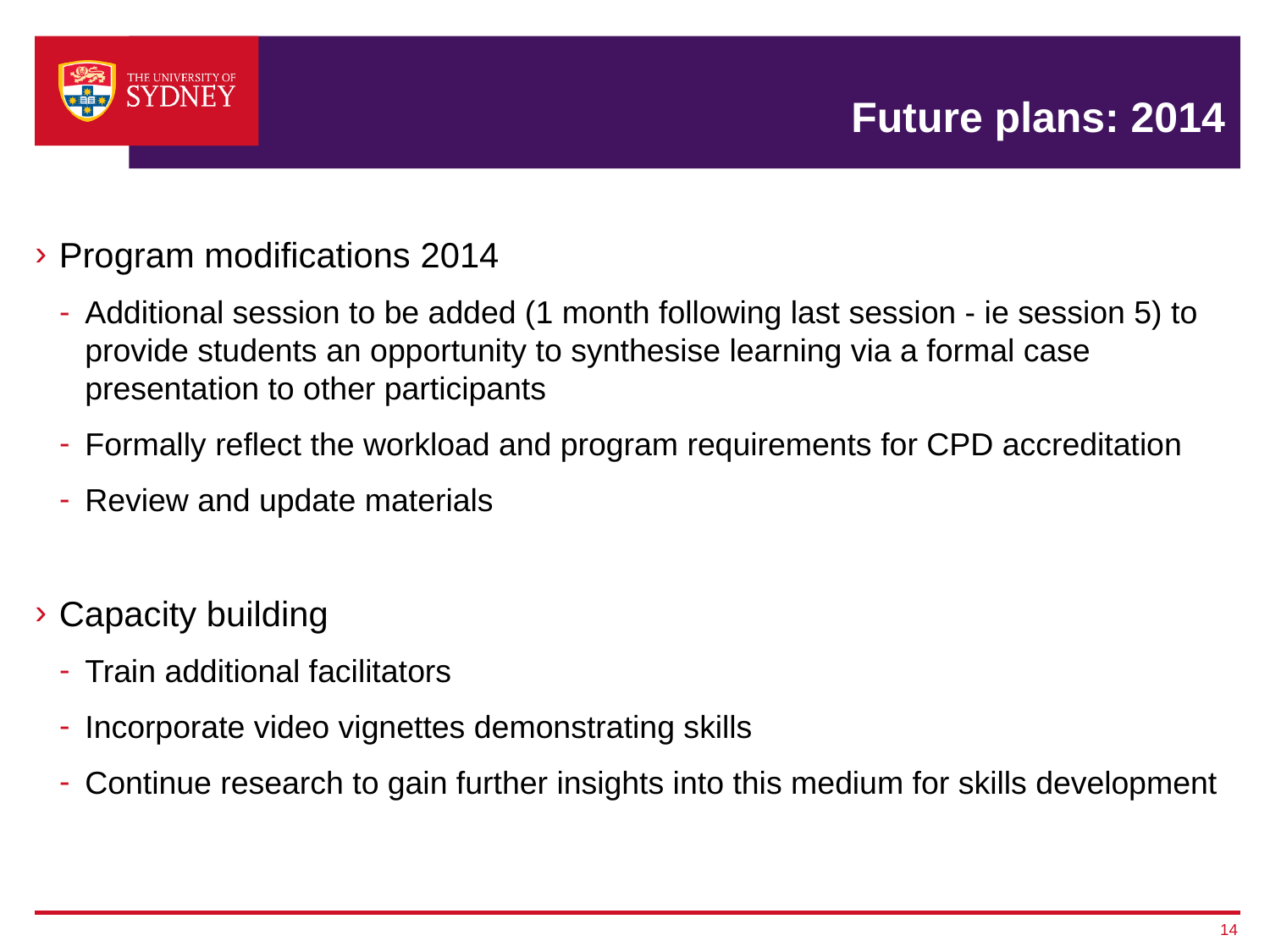

# Future plans: 2014
Program modifications 2014
Additional session to be added (1 month following last session - ie session 5) to provide students an opportunity to synthesise learning via a formal case presentation to other participants
Formally reflect the workload and program requirements for CPD accreditation
Review and update materials

Capacity building
Train additional facilitators
Incorporate video vignettes demonstrating skills
Continue research to gain further insights into this medium for skills development

14